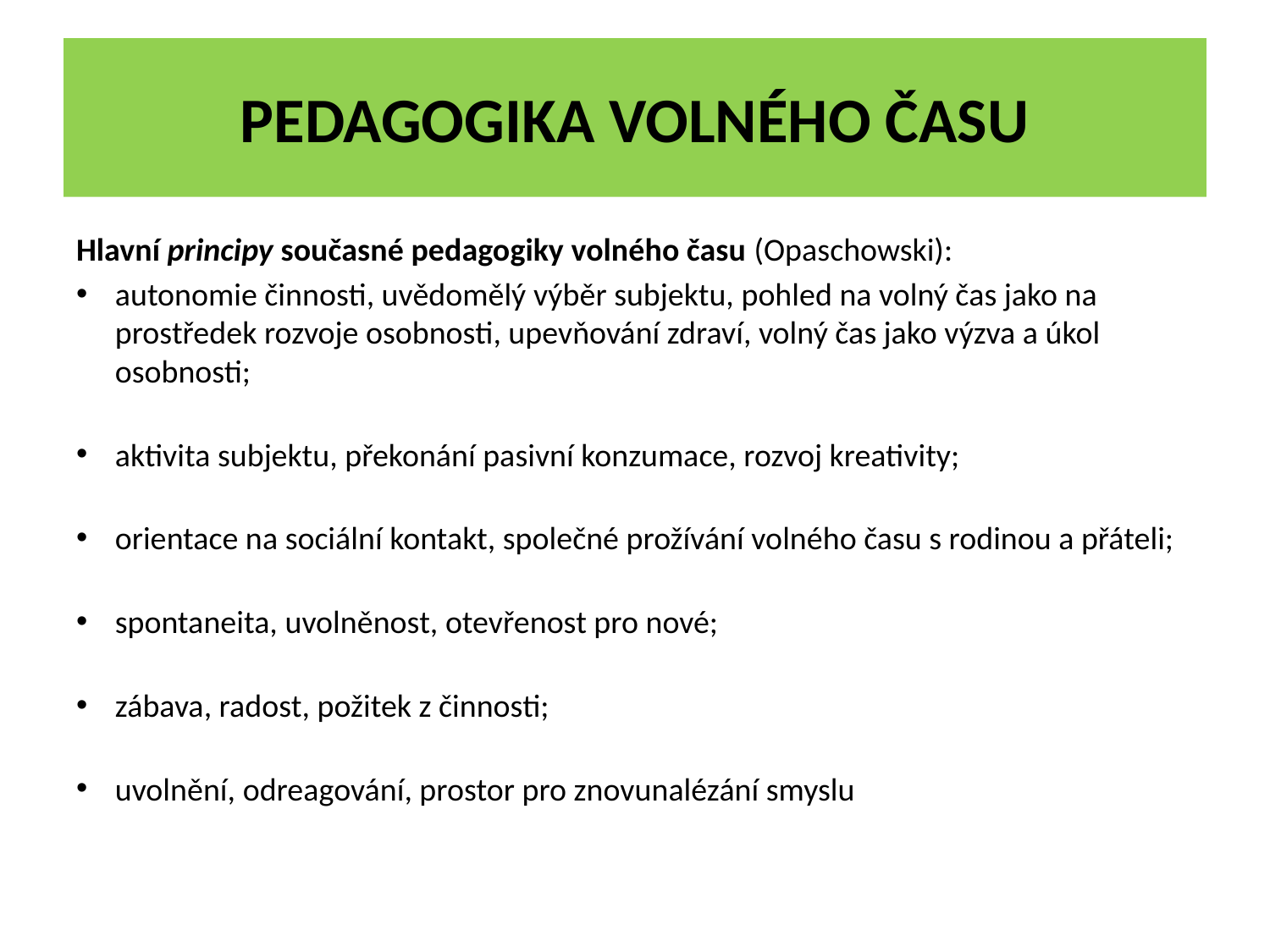

# Pedagogika volného času
Hlavní principy současné pedagogiky volného času (Opaschowski):
autonomie činnosti, uvědomělý výběr subjektu, pohled na volný čas jako na prostředek rozvoje osobnosti, upevňování zdraví, volný čas jako výzva a úkol osobnosti;
aktivita subjektu, překonání pasivní konzumace, rozvoj kreativity;
orientace na sociální kontakt, společné prožívání volného času s rodinou a přáteli;
spontaneita, uvolněnost, otevřenost pro nové;
zábava, radost, požitek z činnosti;
uvolnění, odreagování, prostor pro znovunalézání smyslu